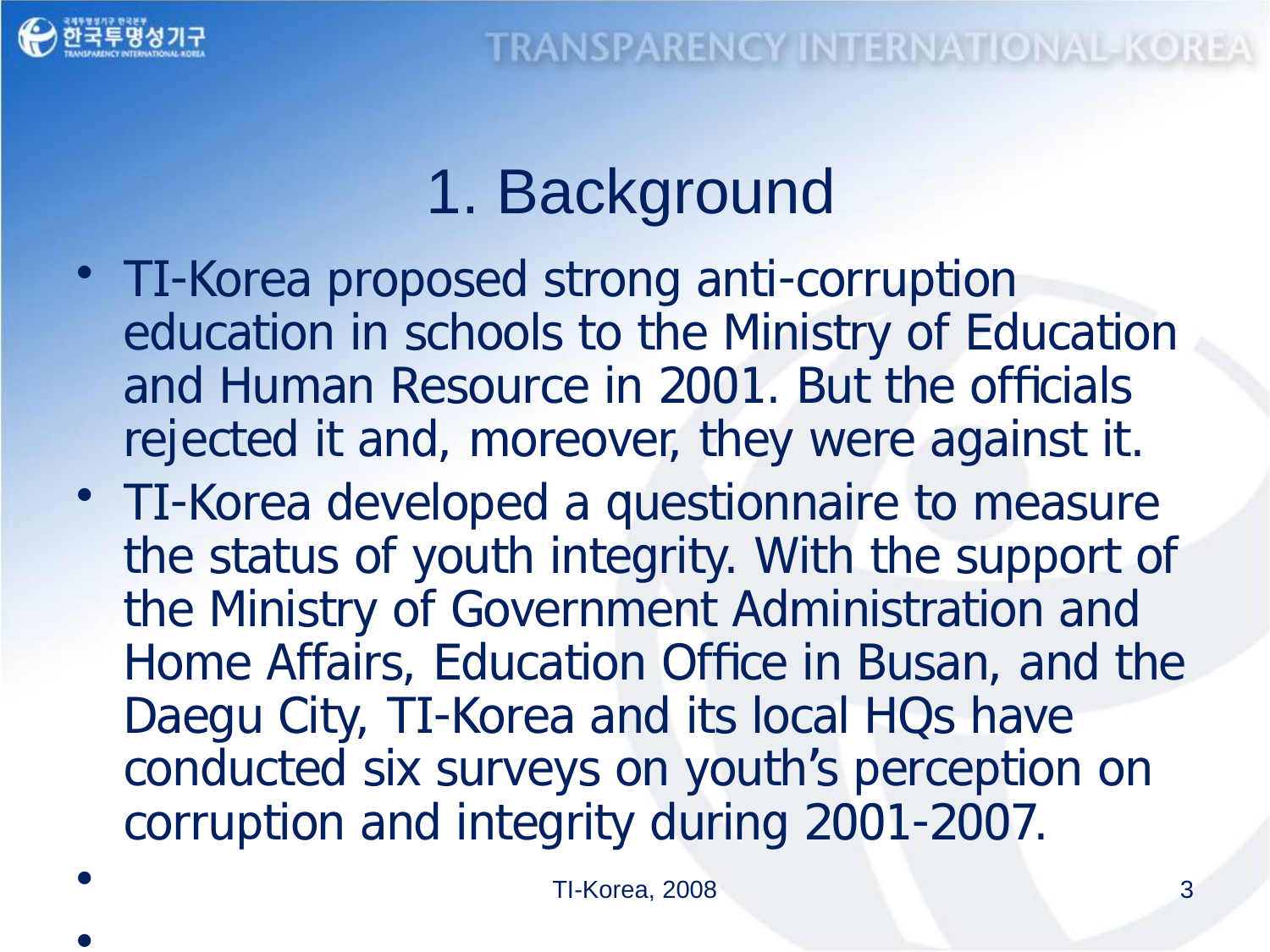

# 1. Background
TI-Korea proposed strong anti-corruption education in schools to the Ministry of Education and Human Resource in 2001. But the officials rejected it and, moreover, they were against it.
TI-Korea developed a questionnaire to measure the status of youth integrity. With the support of the Ministry of Government Administration and Home Affairs, Education Office in Busan, and the Daegu City, TI-Korea and its local HQs have conducted six surveys on youth’s perception on corruption and integrity during 2001-2007.

TI-Korea, 2008
3